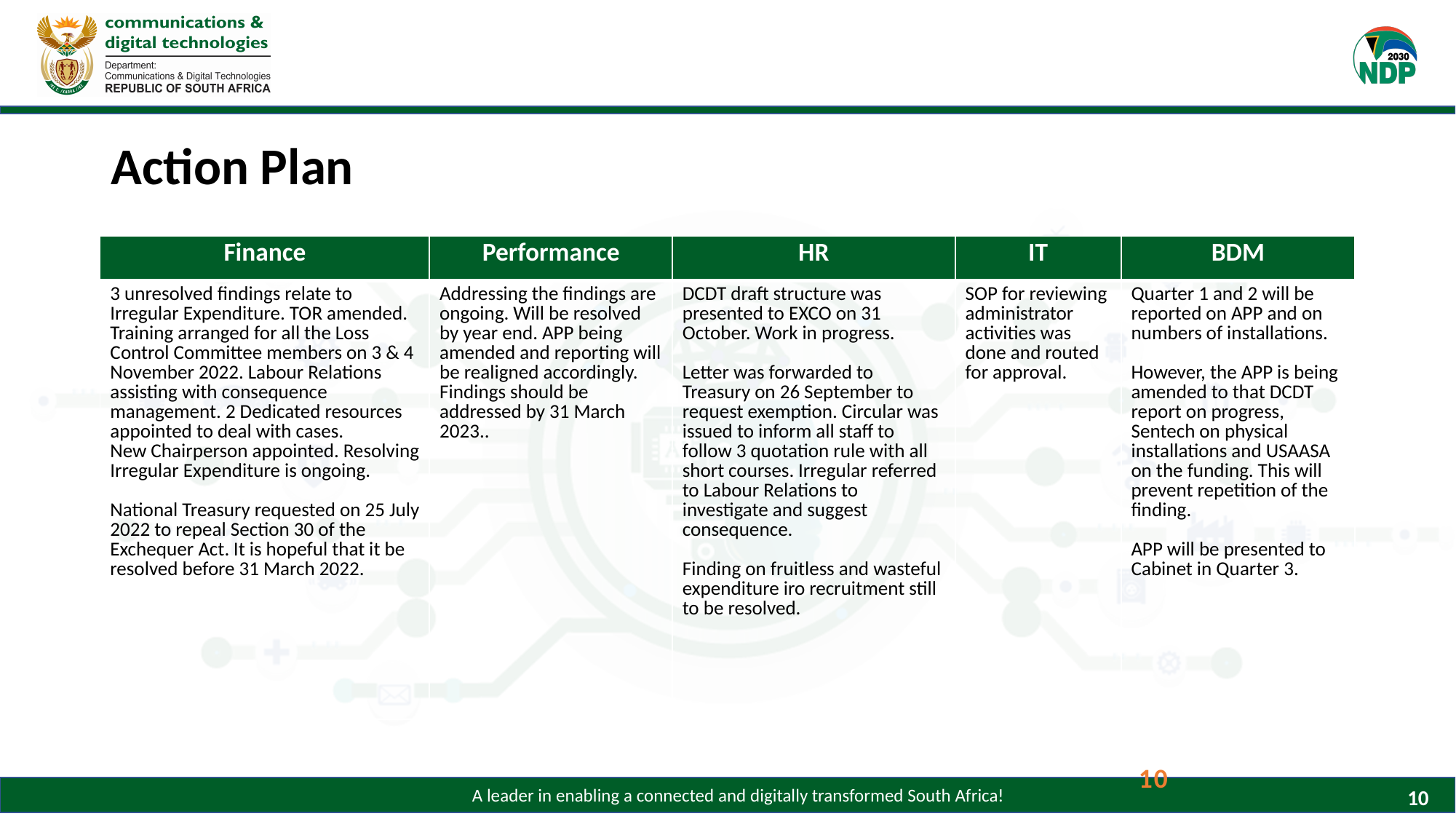

# Action Plan
| Finance | Performance | HR | IT | BDM |
| --- | --- | --- | --- | --- |
| 3 unresolved findings relate to Irregular Expenditure. TOR amended. Training arranged for all the Loss Control Committee members on 3 & 4 November 2022. Labour Relations assisting with consequence management. 2 Dedicated resources appointed to deal with cases. New Chairperson appointed. Resolving Irregular Expenditure is ongoing. National Treasury requested on 25 July 2022 to repeal Section 30 of the Exchequer Act. It is hopeful that it be resolved before 31 March 2022. | Addressing the findings are ongoing. Will be resolved by year end. APP being amended and reporting will be realigned accordingly. Findings should be addressed by 31 March 2023.. | DCDT draft structure was presented to EXCO on 31 October. Work in progress. Letter was forwarded to Treasury on 26 September to request exemption. Circular was issued to inform all staff to follow 3 quotation rule with all short courses. Irregular referred to Labour Relations to investigate and suggest consequence. Finding on fruitless and wasteful expenditure iro recruitment still to be resolved. | SOP for reviewing administrator activities was done and routed for approval. | Quarter 1 and 2 will be reported on APP and on numbers of installations. However, the APP is being amended to that DCDT report on progress, Sentech on physical installations and USAASA on the funding. This will prevent repetition of the finding. APP will be presented to Cabinet in Quarter 3. |
10